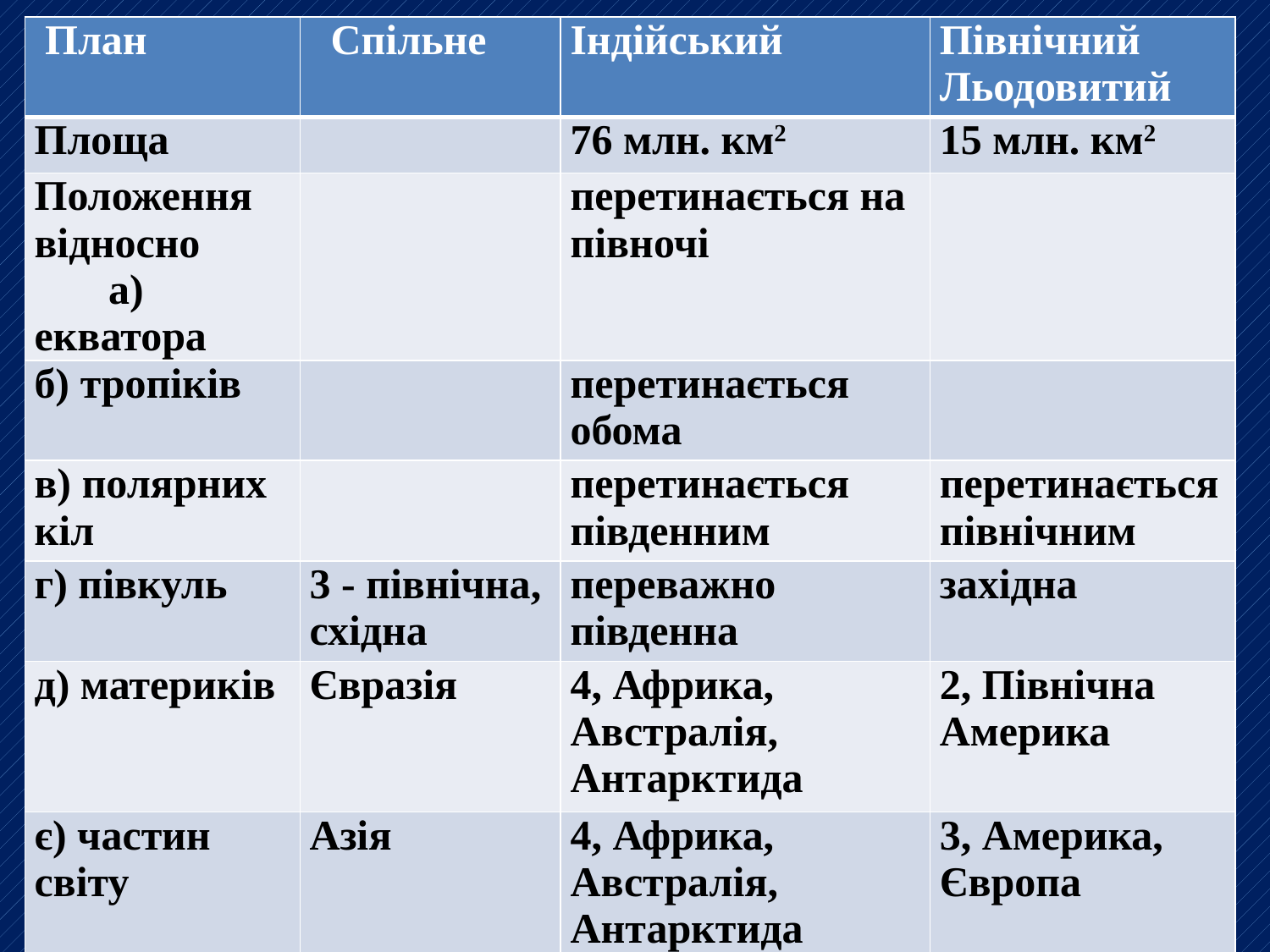

| План | Спільне | Індійський | Північний Льодовитий |
| --- | --- | --- | --- |
| Площа |  | 76 млн. км2 | 15 млн. км2 |
| Положення відносно а) екватора |  | перетинається на півночі |  |
| б) тропіків |  | перетинається обома |  |
| в) полярних кіл |  | перетинається південним | перетинається північним |
| г) півкуль | 3 - північна, східна | переважно південна | західна |
| д) материків | Євразія | 4, Африка, Австралія, Антарктида | 2, Північна Америка |
| є) частин світу | Азія | 4, Африка, Австралія, Антарктида | 3, Америка, Європа |